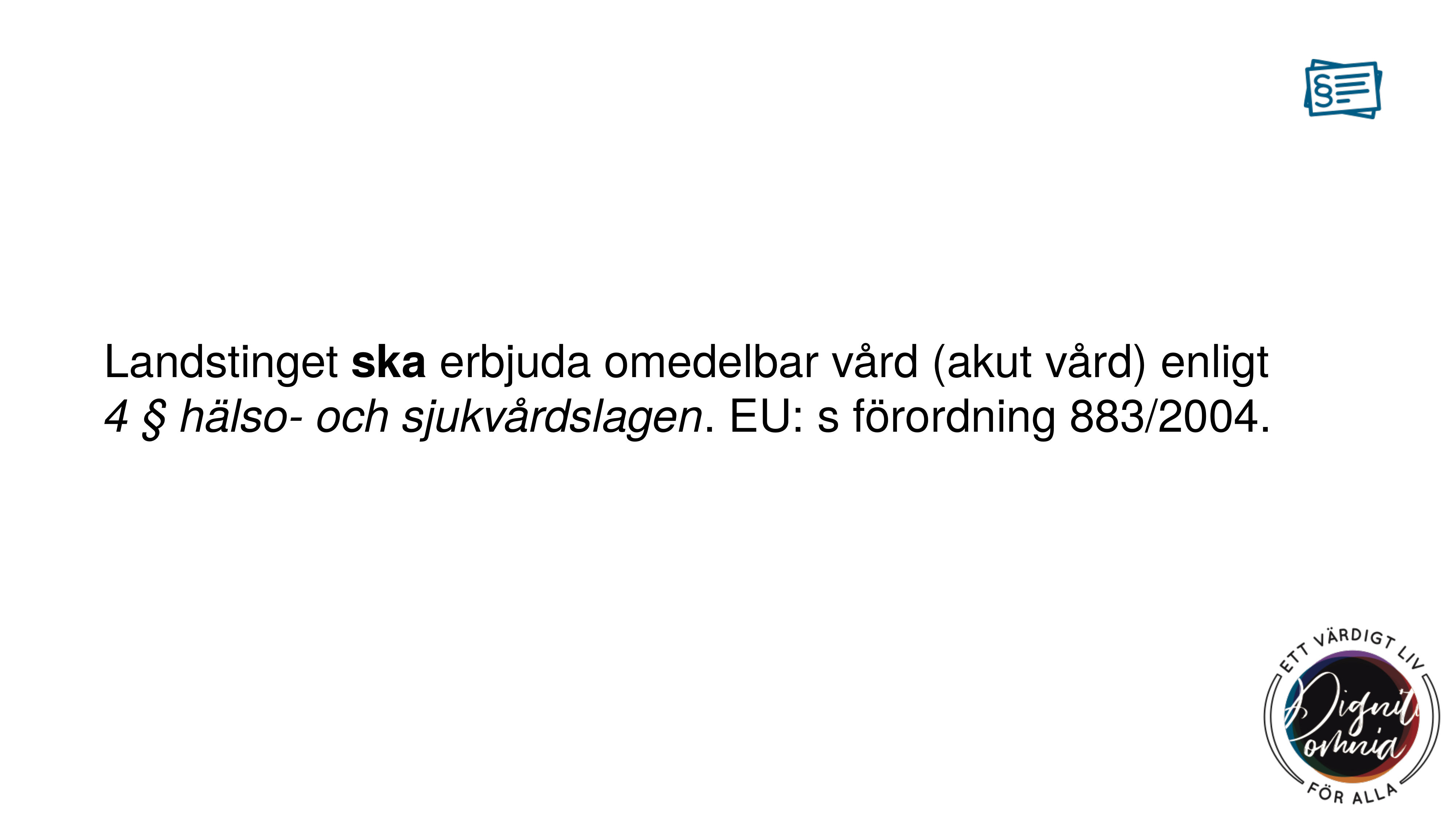

Landstinget ska erbjuda omedelbar vård (akut vård) enligt 4 § hälso- och sjukvårdslagen. EU: s förordning 883/2004.